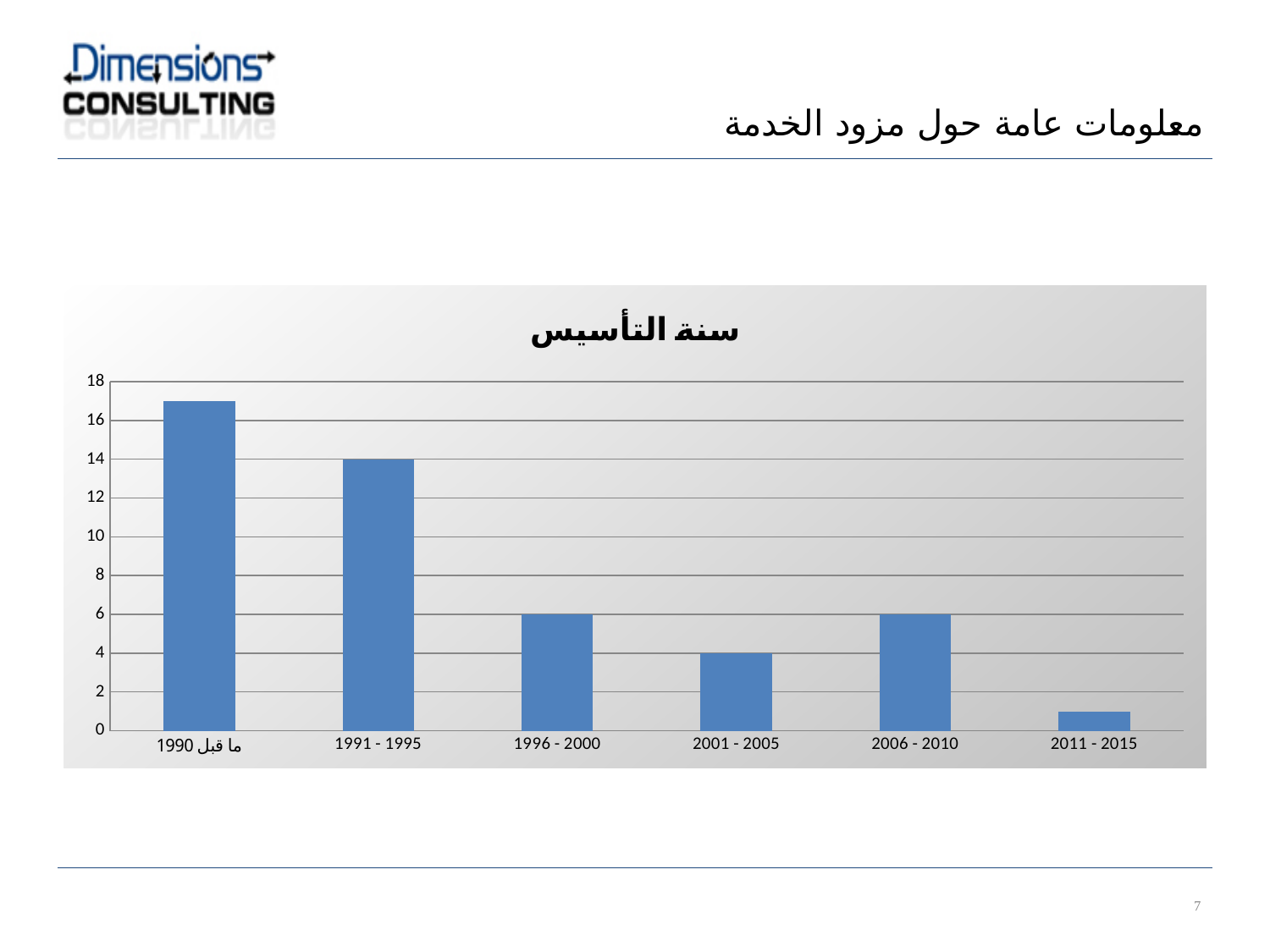

معلومات عامة حول مزود الخدمة

### Chart: سنة التأسيس

| Category |  |
|---|---|
| ما قبل 1990 | 17.0 |
| 1991 - 1995 | 14.0 |
| 1996 - 2000 | 6.0 |
| 2001 - 2005 | 4.0 |
| 2006 - 2010 | 6.0 |
| 2011 - 2015 | 1.0 |